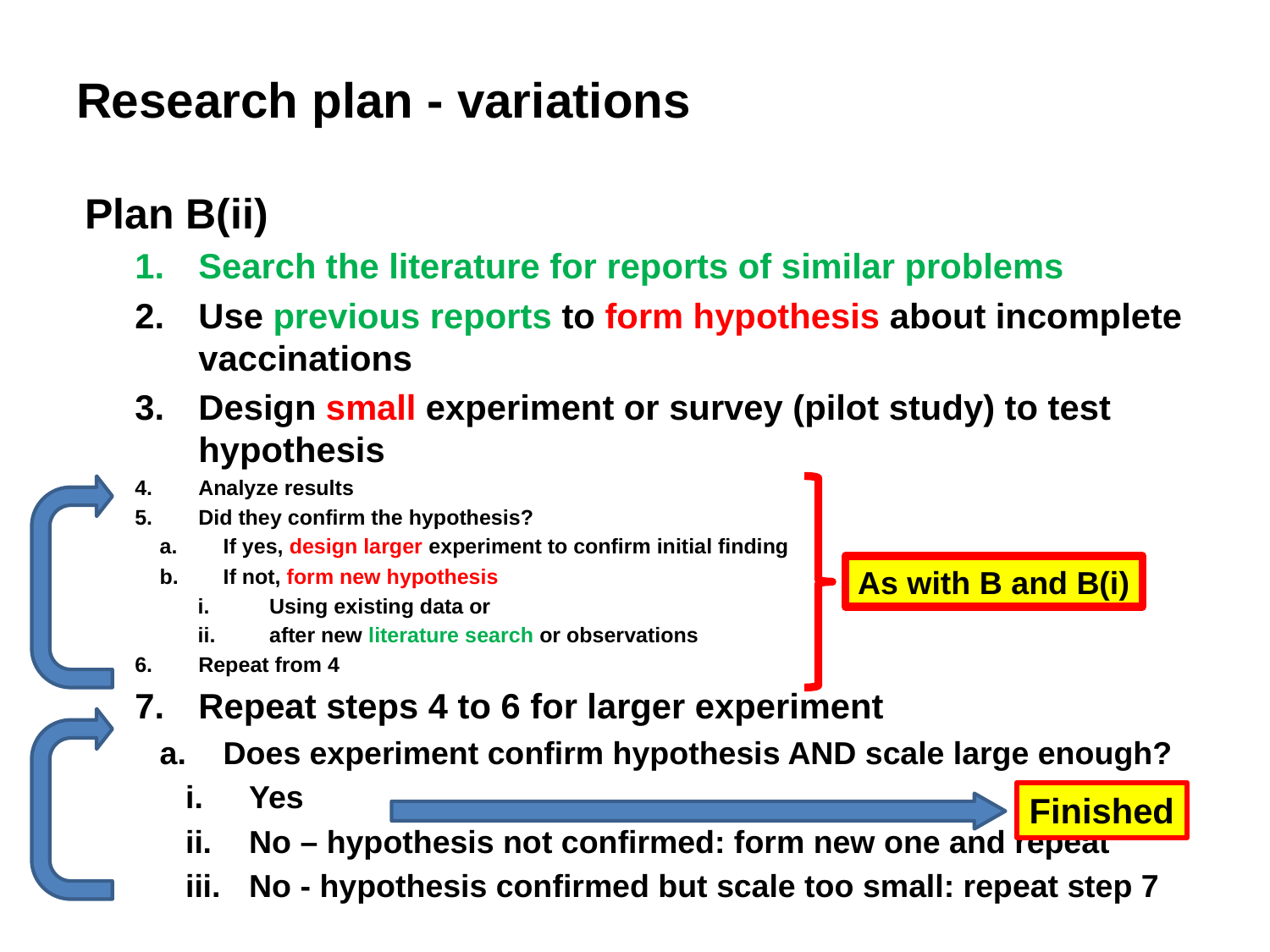

# Research plan - variations
Plan B(ii)
Search the literature for reports of similar problems
Use previous reports to form hypothesis about incomplete vaccinations
Design small experiment or survey (pilot study) to test hypothesis
Analyze results
Did they confirm the hypothesis?
If yes, design larger experiment to confirm initial finding
If not, form new hypothesis
Using existing data or
after new literature search or observations
Repeat from 4
Repeat steps 4 to 6 for larger experiment
Does experiment confirm hypothesis AND scale large enough?
Yes
No – hypothesis not confirmed: form new one and repeat
No - hypothesis confirmed but scale too small: repeat step 7

As with B and B(i)

Finished